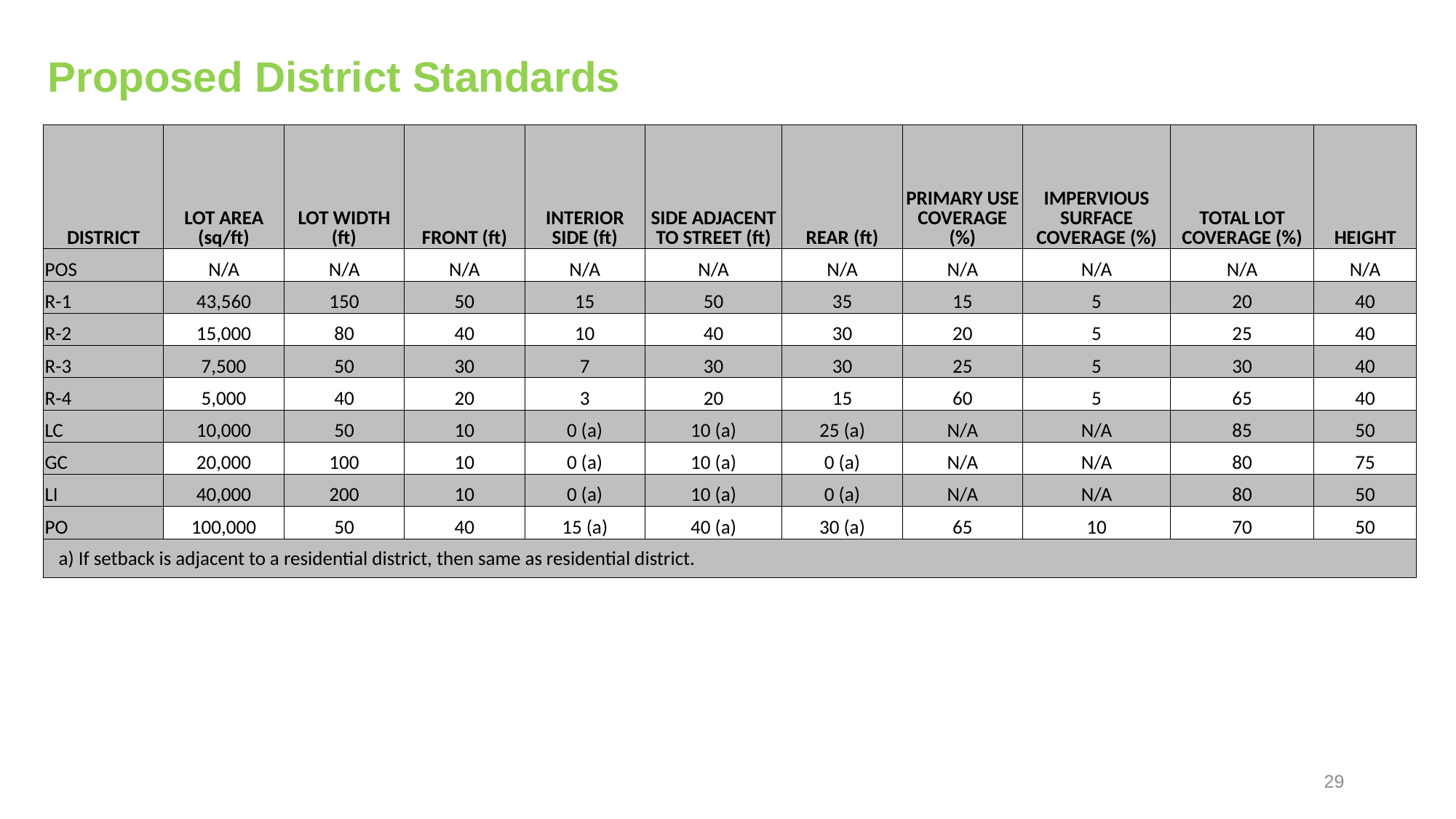

Proposed District Standards

| DISTRICT | LOT AREA (sq/ft) | LOT WIDTH (ft) | FRONT (ft) | INTERIOR SIDE (ft) | SIDE ADJACENT TO STREET (ft) | REAR (ft) | PRIMARY USE COVERAGE (%) | IMPERVIOUS SURFACE COVERAGE (%) | TOTAL LOT COVERAGE (%) | HEIGHT |
| --- | --- | --- | --- | --- | --- | --- | --- | --- | --- | --- |
| POS | N/A | N/A | N/A | N/A | N/A | N/A | N/A | N/A | N/A | N/A |
| R-1 | 43,560 | 150 | 50 | 15 | 50 | 35 | 15 | 5 | 20 | 40 |
| R-2 | 15,000 | 80 | 40 | 10 | 40 | 30 | 20 | 5 | 25 | 40 |
| R-3 | 7,500 | 50 | 30 | 7 | 30 | 30 | 25 | 5 | 30 | 40 |
| R-4 | 5,000 | 40 | 20 | 3 | 20 | 15 | 60 | 5 | 65 | 40 |
| LC | 10,000 | 50 | 10 | 0 (a) | 10 (a) | 25 (a) | N/A | N/A | 85 | 50 |
| GC | 20,000 | 100 | 10 | 0 (a) | 10 (a) | 0 (a) | N/A | N/A | 80 | 75 |
| LI | 40,000 | 200 | 10 | 0 (a) | 10 (a) | 0 (a) | N/A | N/A | 80 | 50 |
| PO | 100,000 | 50 | 40 | 15 (a) | 40 (a) | 30 (a) | 65 | 10 | 70 | 50 |
| a) If setback is adjacent to a residential district, then same as residential district. |  |  |  |  |  |  |  |  |  |  |

29